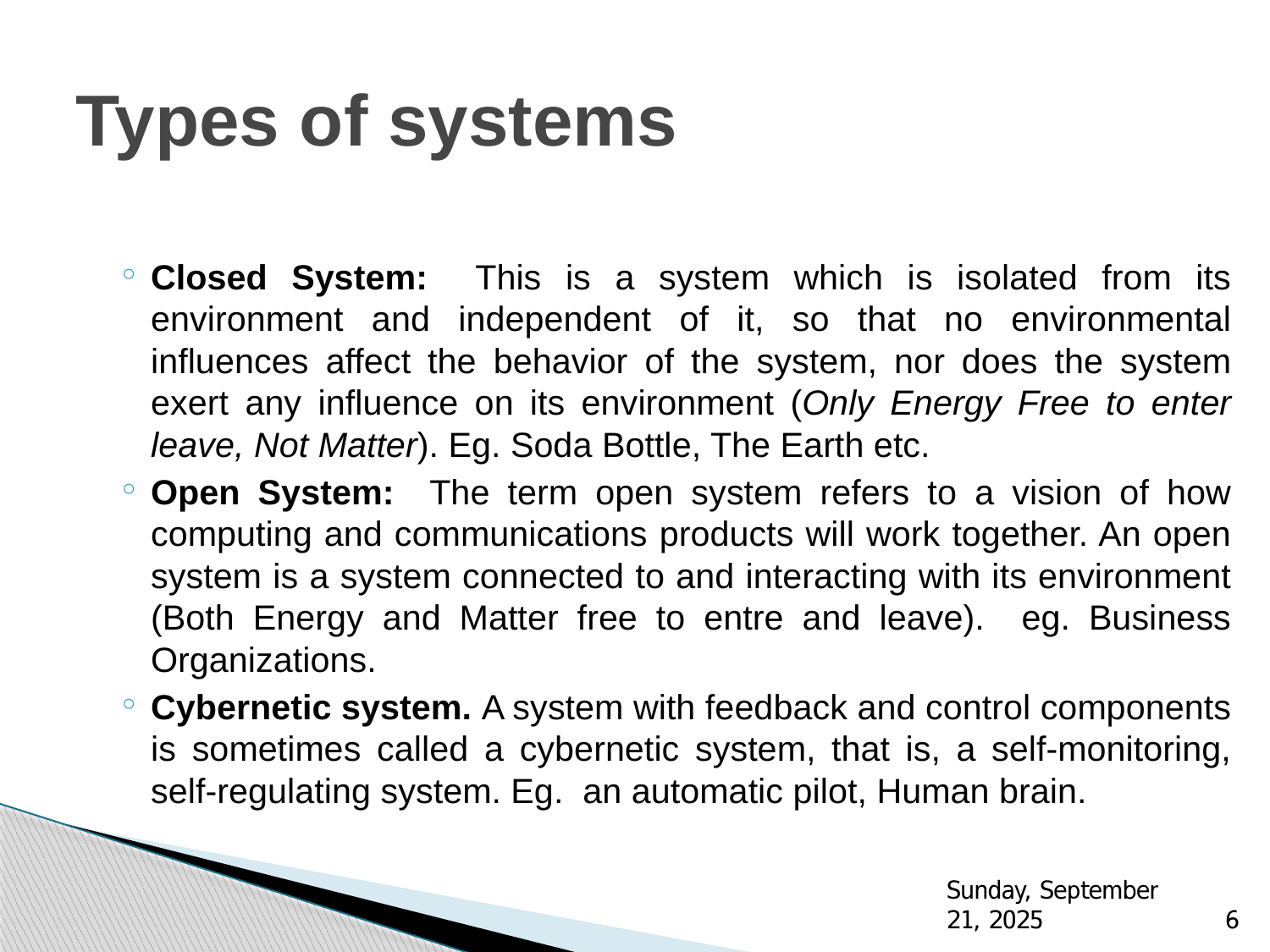

# Types of systems
Closed System:  This is a system which is isolated from its environment and independent of it, so that no environmental influences affect the behavior of the system, nor does the system exert any influence on its environment (Only Energy Free to enter leave, Not Matter). Eg. Soda Bottle, The Earth etc.
Open System:  The term open system refers to a vision of how computing and communications products will work together. An open system is a system connected to and interacting with its environment (Both Energy and Matter free to entre and leave).  eg. Business Organizations.
Cybernetic system. A system with feedback and control components is sometimes called a cybernetic system, that is, a self-monitoring, self-regulating system. Eg.  an automatic pilot, Human brain.

Sunday, September 21, 2025
6